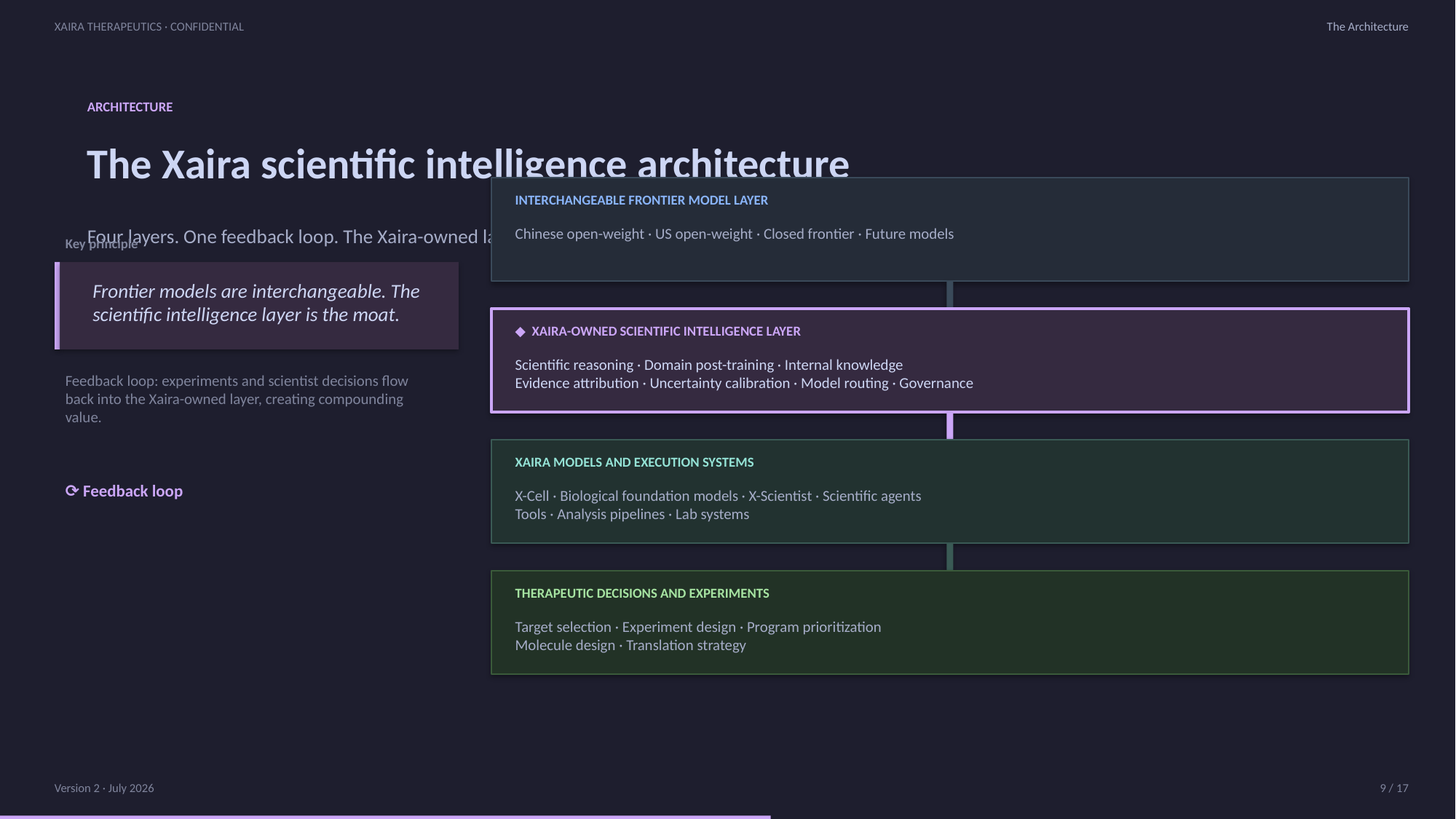

XAIRA THERAPEUTICS · CONFIDENTIAL
The Architecture
ARCHITECTURE
The Xaira scientific intelligence architecture

INTERCHANGEABLE FRONTIER MODEL LAYER
Four layers. One feedback loop. The Xaira-owned layer is the core.
Chinese open-weight · US open-weight · Closed frontier · Future models
Key principle

Frontier models are interchangeable. The scientific intelligence layer is the moat.

◆  XAIRA-OWNED SCIENTIFIC INTELLIGENCE LAYER
Scientific reasoning · Domain post-training · Internal knowledge
Evidence attribution · Uncertainty calibration · Model routing · Governance
Feedback loop: experiments and scientist decisions flow back into the Xaira-owned layer, creating compounding value.

XAIRA MODELS AND EXECUTION SYSTEMS
⟳ Feedback loop
X-Cell · Biological foundation models · X-Scientist · Scientific agents
Tools · Analysis pipelines · Lab systems

THERAPEUTIC DECISIONS AND EXPERIMENTS
Target selection · Experiment design · Program prioritization
Molecule design · Translation strategy
Version 2 · July 2026
9 / 17